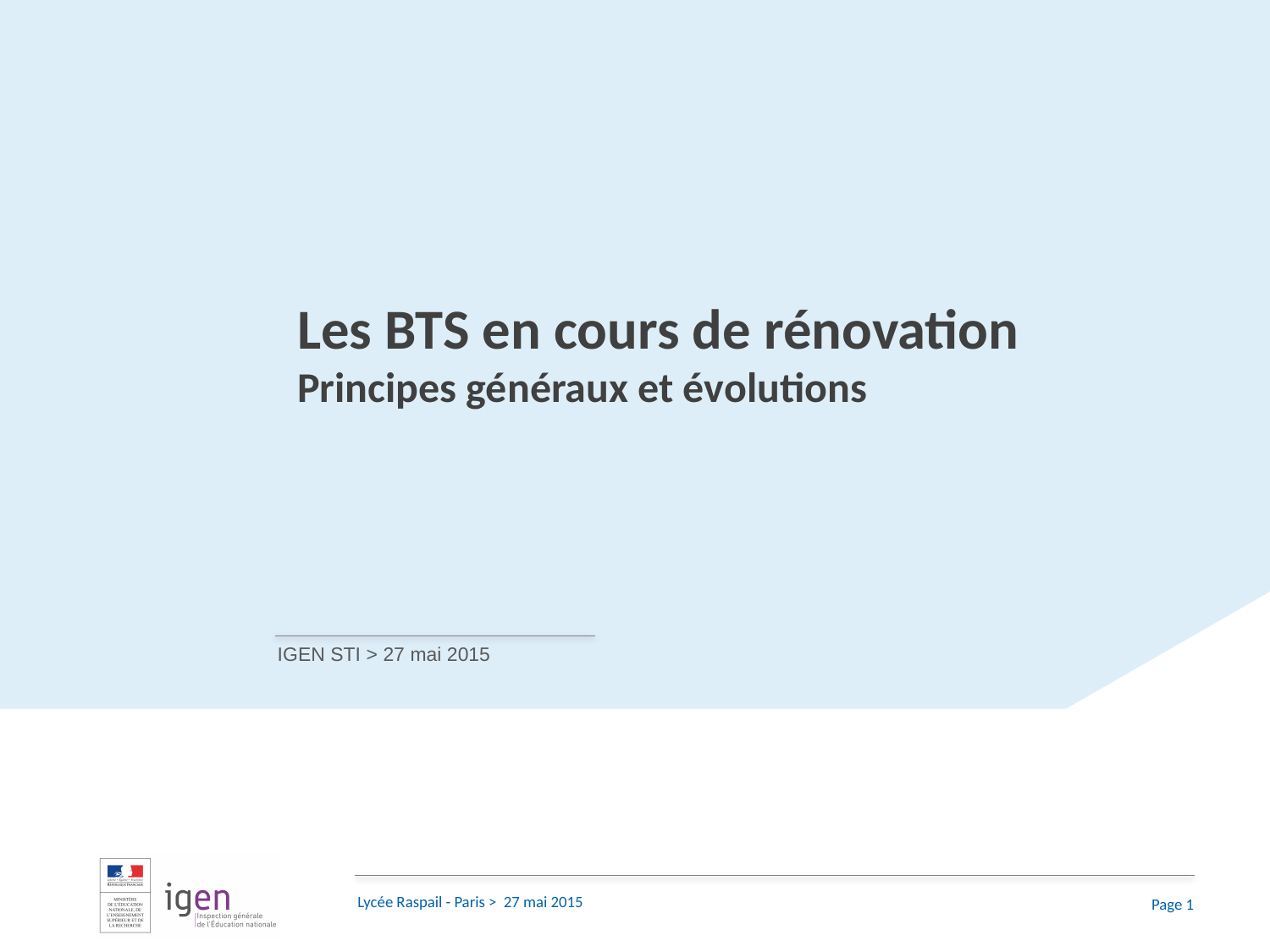

Les BTS en cours de rénovation
Principes généraux et évolutions

IGEN STI > 27 mai 2015